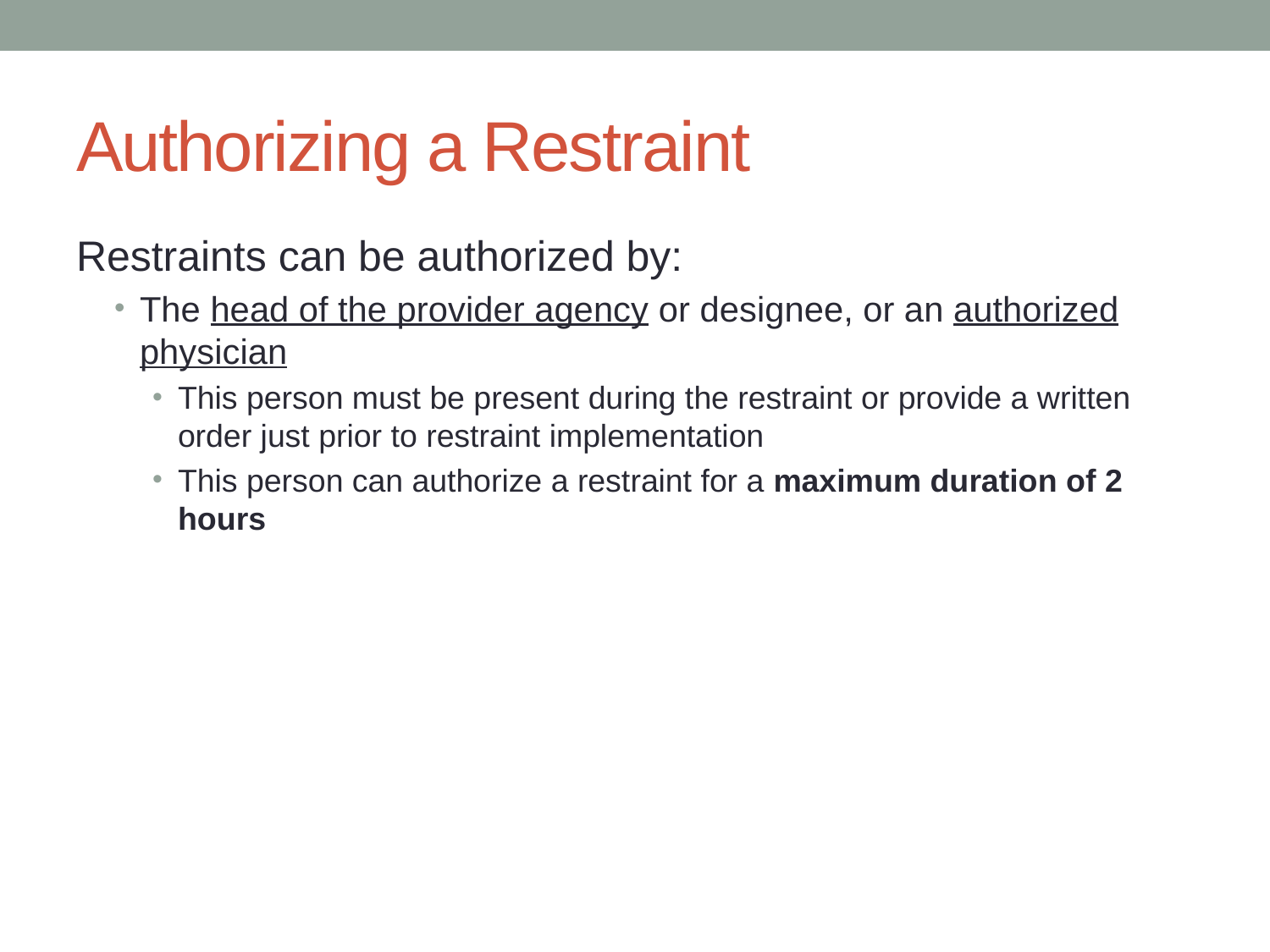

# Authorizing a Restraint
Restraints can be authorized by:
The head of the provider agency or designee, or an authorized physician
This person must be present during the restraint or provide a written order just prior to restraint implementation
This person can authorize a restraint for a maximum duration of 2 hours